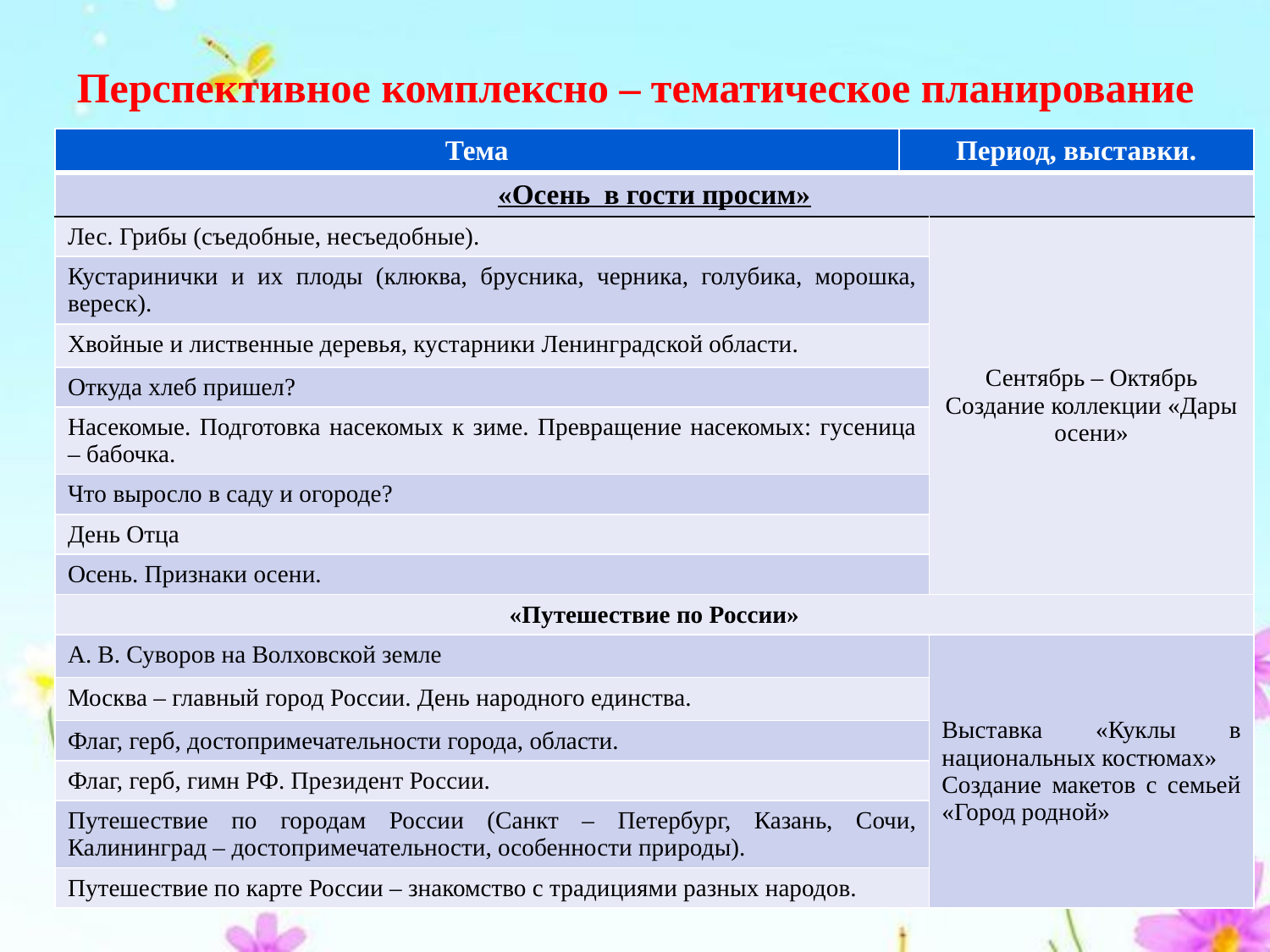

# Перспективное комплексно – тематическое планирование
| Тема | Период, выставки. |  |
| --- | --- | --- |
| «Осень в гости просим» |  |  |
| Лес. Грибы (съедобные, несъедобные). |  | Сентябрь – Октябрь Создание коллекции «Дары осени» |
| Кустаринички и их плоды (клюква, брусника, черника, голубика, морошка, вереск). |  |  |
| Хвойные и лиственные деревья, кустарники Ленинградской области. |  |  |
| Откуда хлеб пришел? |  |  |
| Насекомые. Подготовка насекомых к зиме. Превращение насекомых: гусеница – бабочка. |  |  |
| Что выросло в саду и огороде? |  |  |
| День Отца |  |  |
| Осень. Признаки осени. |  |  |
| «Путешествие по России» |  |  |
| А. В. Суворов на Волховской земле |  | Выставка «Куклы в национальных костюмах» Создание макетов с семьей «Город родной» |
| Москва – главный город России. День народного единства. |  |  |
| Флаг, герб, достопримечательности города, области. |  |  |
| Флаг, герб, гимн РФ. Президент России. |  |  |
| Путешествие по городам России (Санкт – Петербург, Казань, Сочи, Калининград – достопримечательности, особенности природы). |  |  |
| Путешествие по карте России – знакомство с традициями разных народов. |  |  |